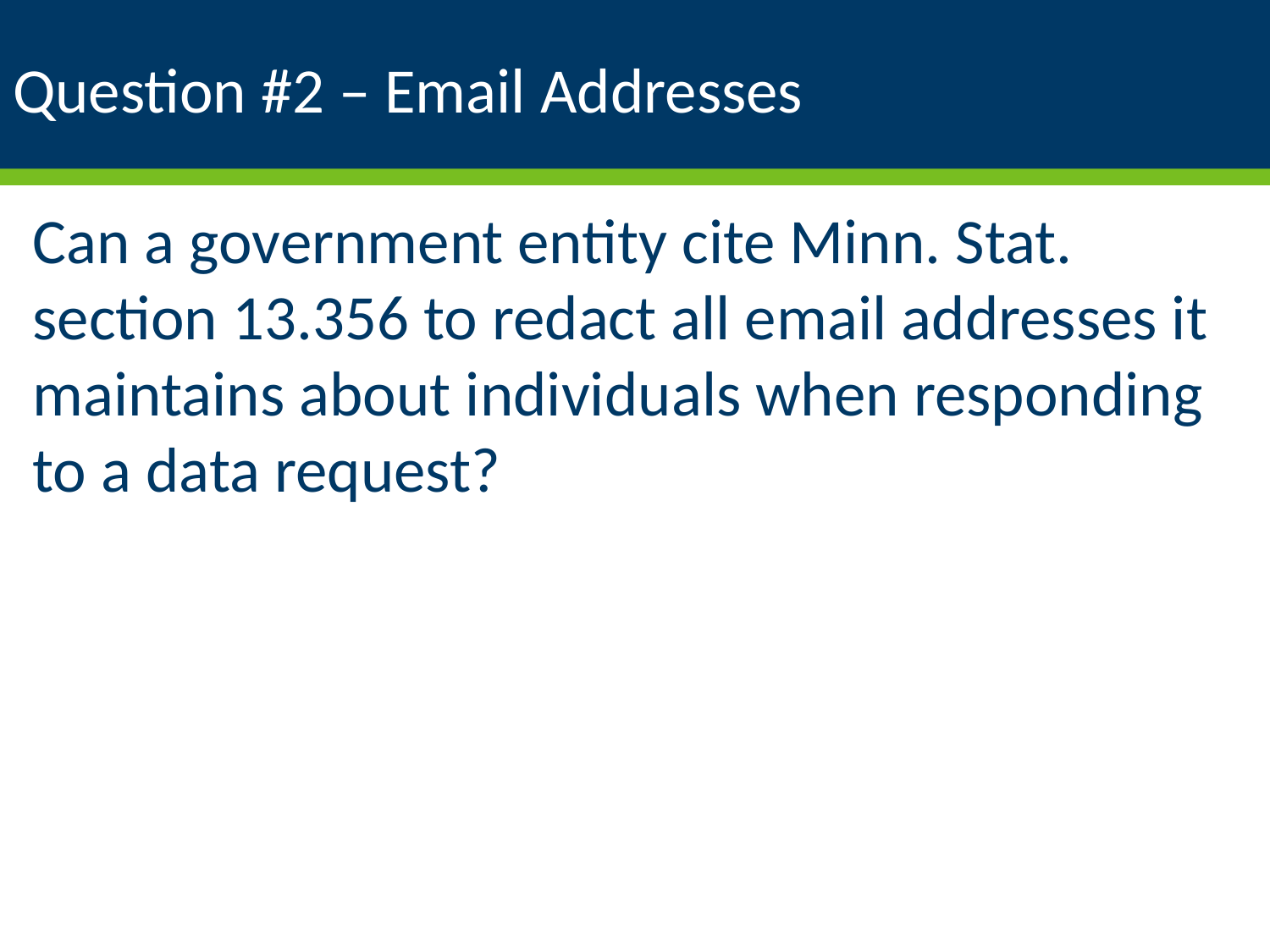

# Question #2 – Email Addresses
Can a government entity cite Minn. Stat. section 13.356 to redact all email addresses it maintains about individuals when responding to a data request?